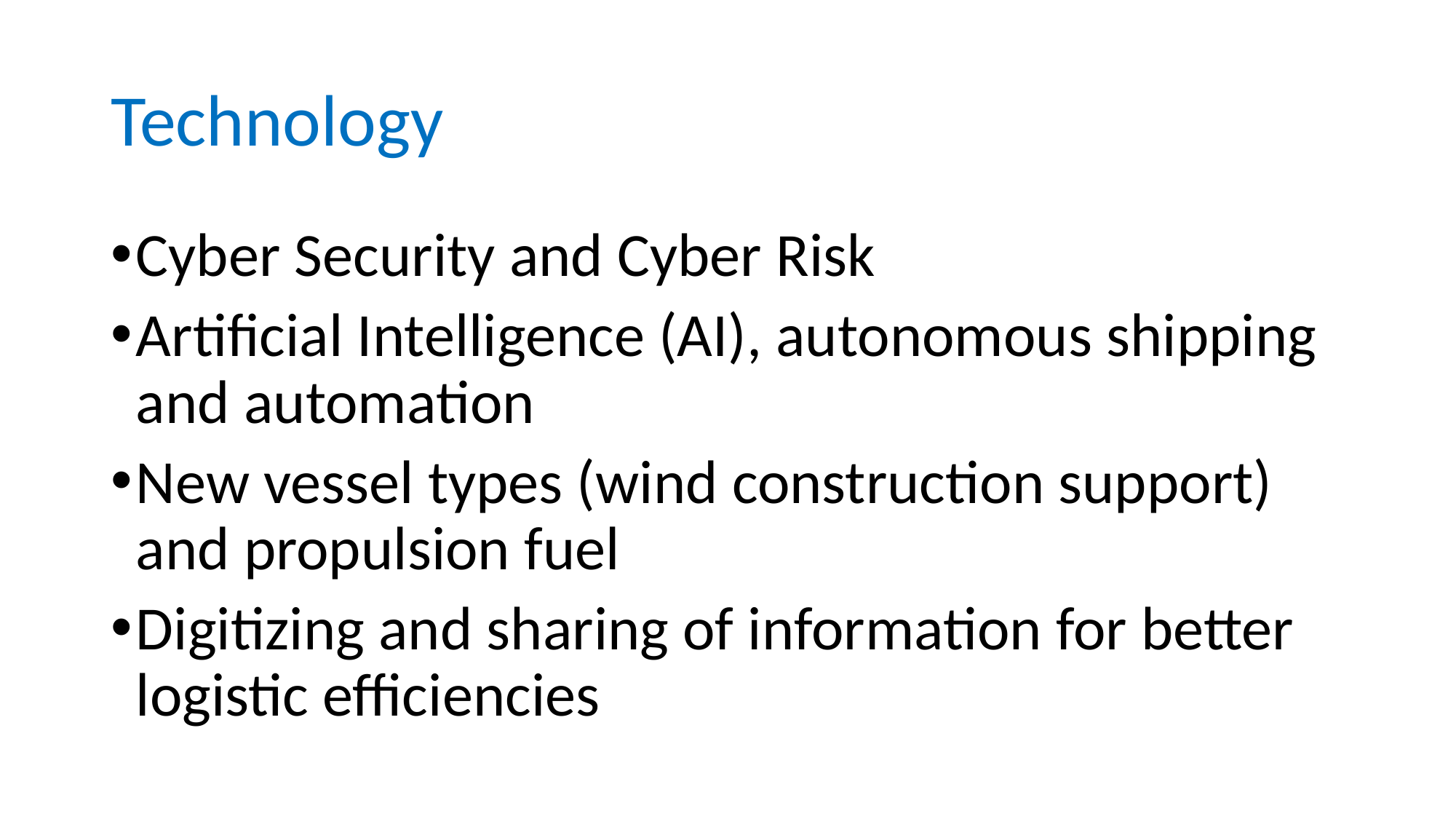

# Technology
Cyber Security and Cyber Risk
Artificial Intelligence (AI), autonomous shipping and automation
New vessel types (wind construction support) and propulsion fuel
Digitizing and sharing of information for better logistic efficiencies